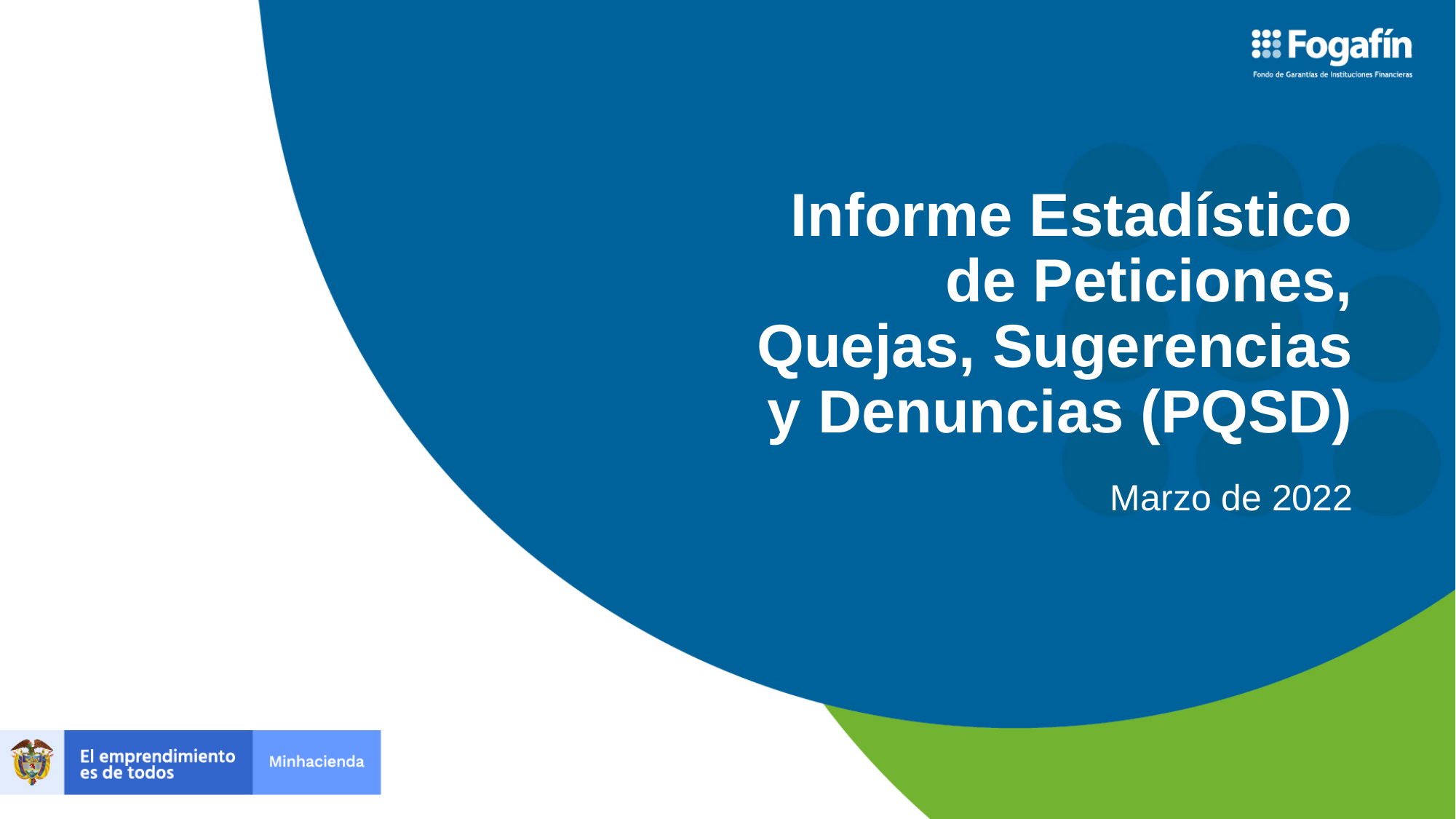

# Informe Estadístico de Peticiones, Quejas, Sugerencias y Denuncias (PQSD)
Marzo de 2022